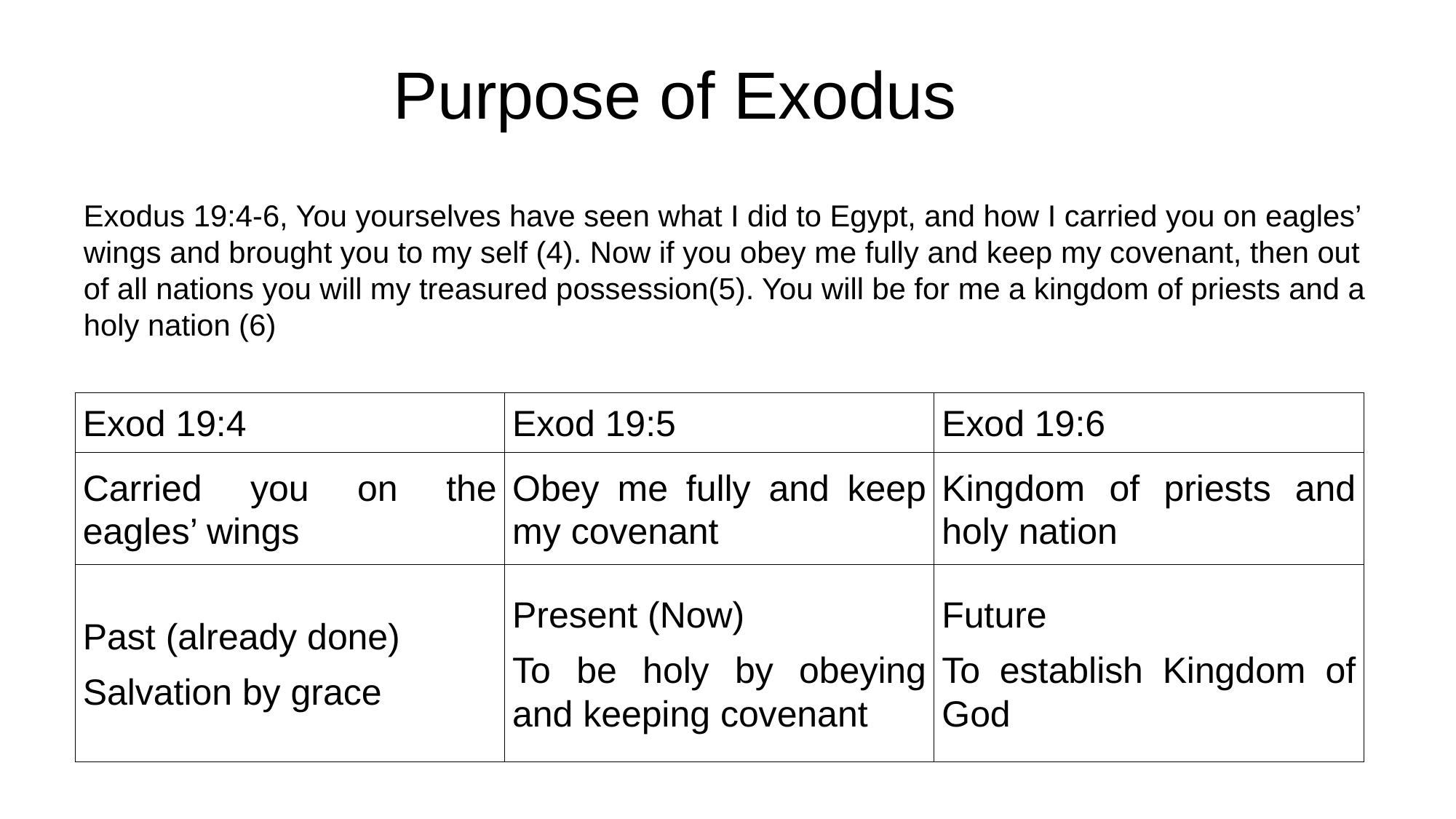

# Purpose of Exodus
Exodus 19:4-6, You yourselves have seen what I did to Egypt, and how I carried you on eagles’ wings and brought you to my self (4). Now if you obey me fully and keep my covenant, then out of all nations you will my treasured possession(5). You will be for me a kingdom of priests and a holy nation (6)

| Exod 19:4 | Exod 19:5 | Exod 19:6 |
| --- | --- | --- |
| Carried you on the eagles’ wings | Obey me fully and keep my covenant | Kingdom of priests and holy nation |
| Past (already done) Salvation by grace | Present (Now) To be holy by obeying and keeping covenant | Future To establish Kingdom of God |